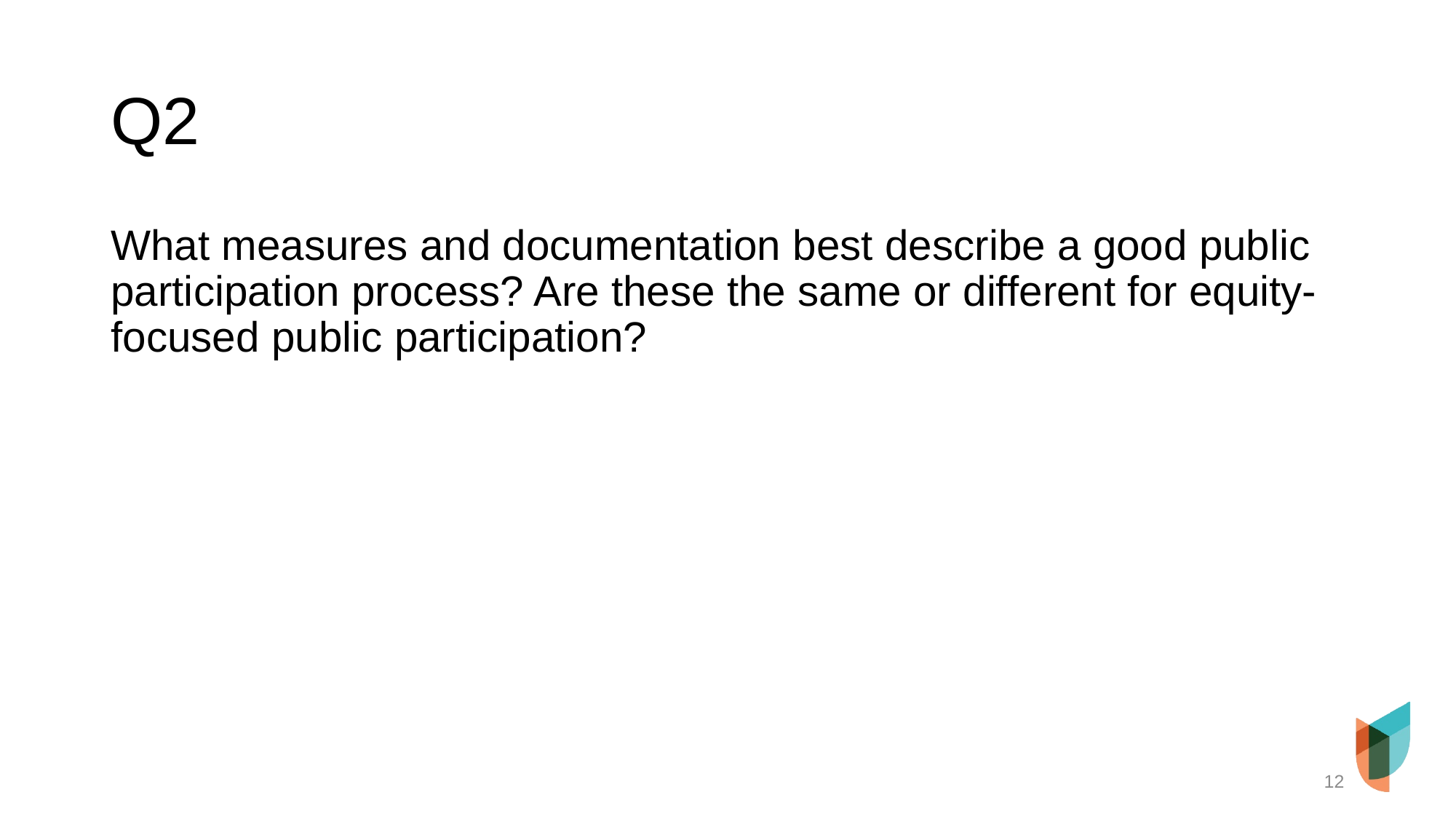

# Q2
What measures and documentation best describe a good public participation process? Are these the same or different for equity-focused public participation?
12